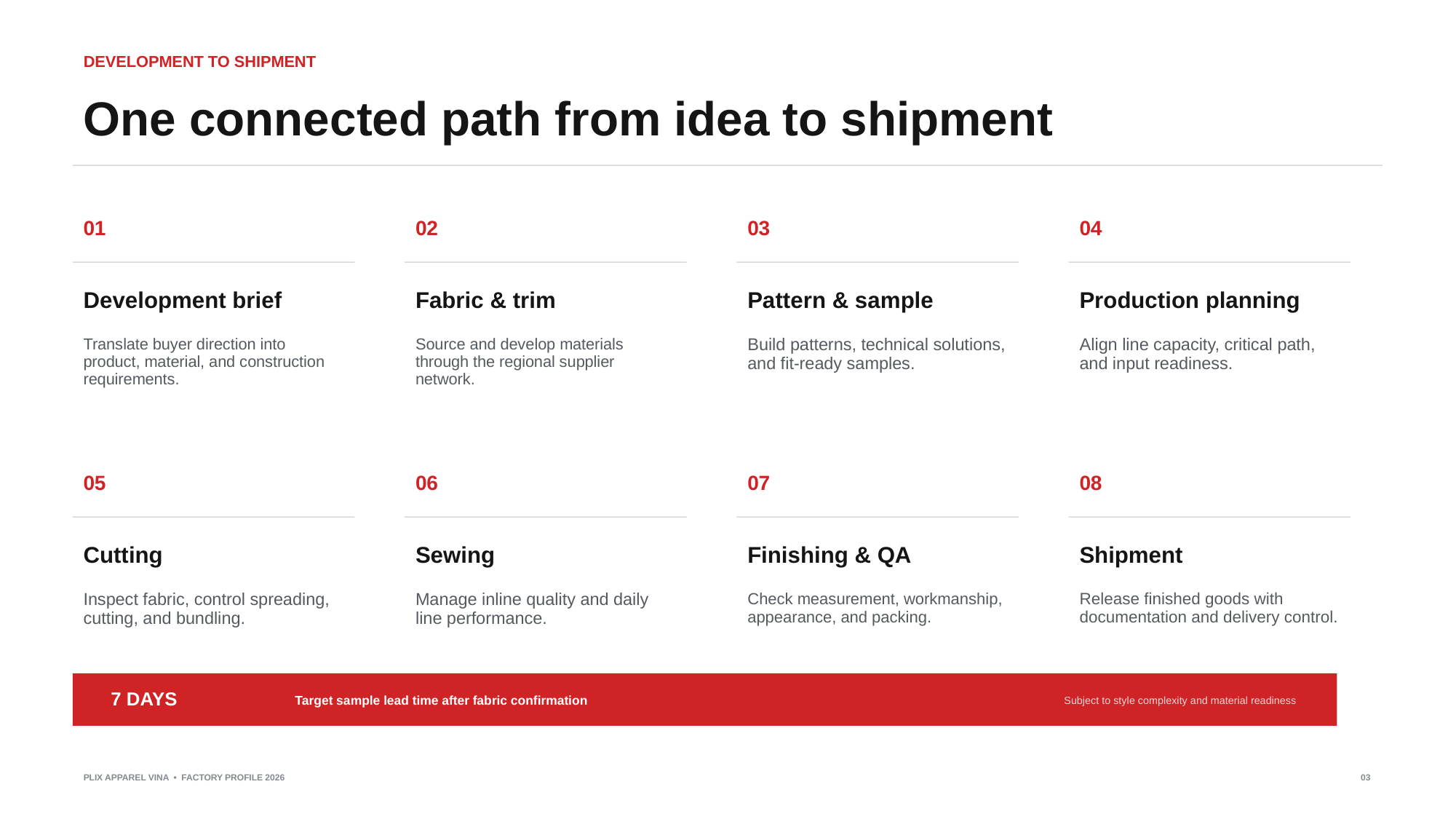

DEVELOPMENT TO SHIPMENT
One connected path from idea to shipment

01
02
03
04

Development brief
Fabric & trim
Pattern & sample
Production planning
Translate buyer direction into product, material, and construction requirements.
Source and develop materials through the regional supplier network.
Build patterns, technical solutions, and fit-ready samples.
Align line capacity, critical path, and input readiness.
05
06
07
08

Cutting
Sewing
Finishing & QA
Shipment
Inspect fabric, control spreading, cutting, and bundling.
Manage inline quality and daily line performance.
Check measurement, workmanship, appearance, and packing.
Release finished goods with documentation and delivery control.

7 DAYS
Target sample lead time after fabric confirmation
Subject to style complexity and material readiness
PLIX APPAREL VINA  •  FACTORY PROFILE 2026
03